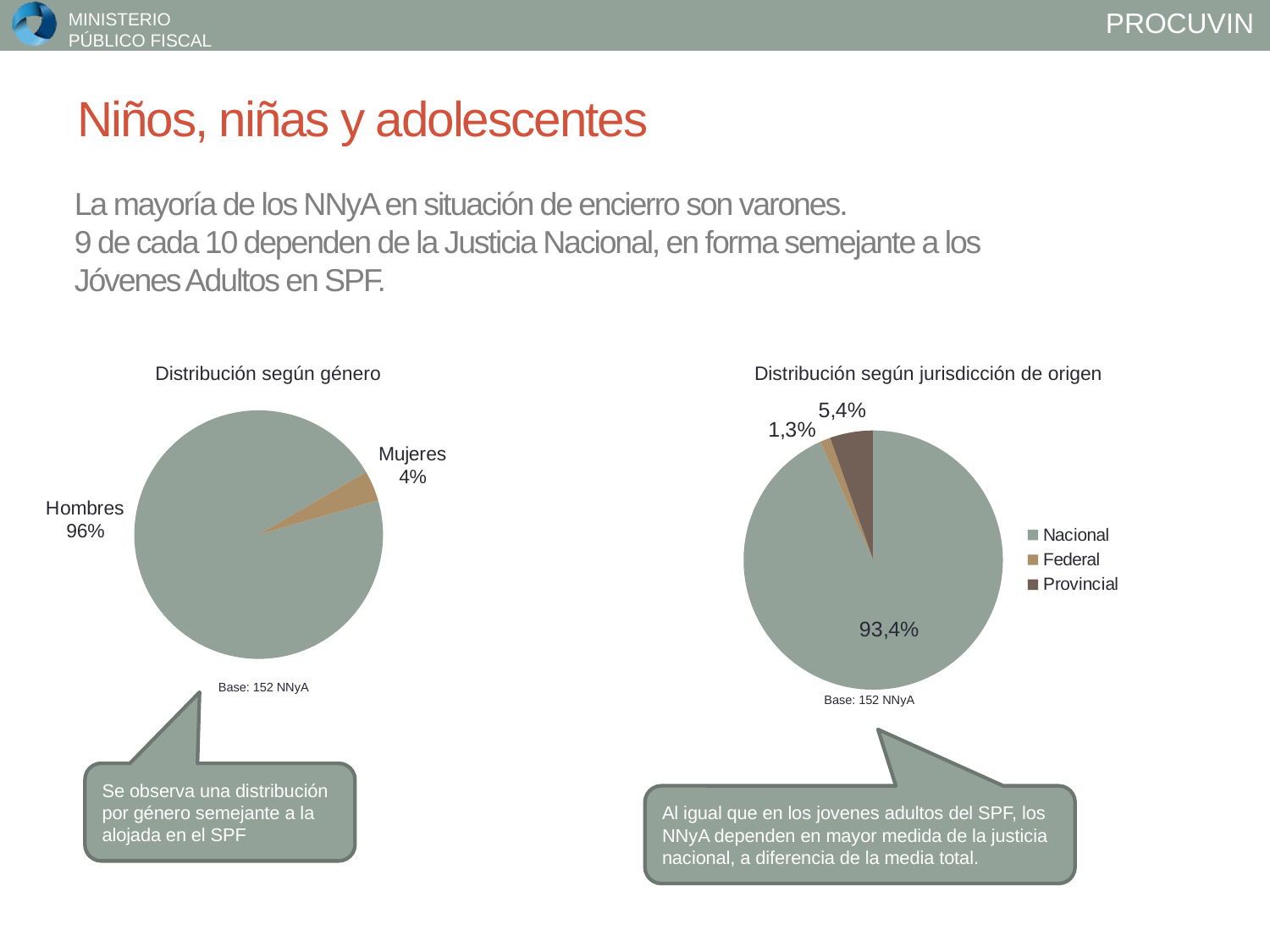

Niños, niñas y adolescentes
La mayoría de los NNyA en situación de encierro son varones.
9 de cada 10 dependen de la Justicia Nacional, en forma semejante a los Jóvenes Adultos en SPF.

### Chart

| Category | Ventas |
|---|---|
| Hombres | 146.0 |
| Mujeres | 6.0 |
Distribución según género
Distribución según jurisdicción de origen

### Chart

| Category | Columna1 |
|---|---|
| Nacional | 93.4 |
| Federal | 1.3 |
| Provincial | 5.4 |
Base: 152 NNyA
Base: 152 NNyA
Se observa una distribución por género semejante a la alojada en el SPF
Al igual que en los jovenes adultos del SPF, los NNyA dependen en mayor medida de la justicia nacional, a diferencia de la media total.